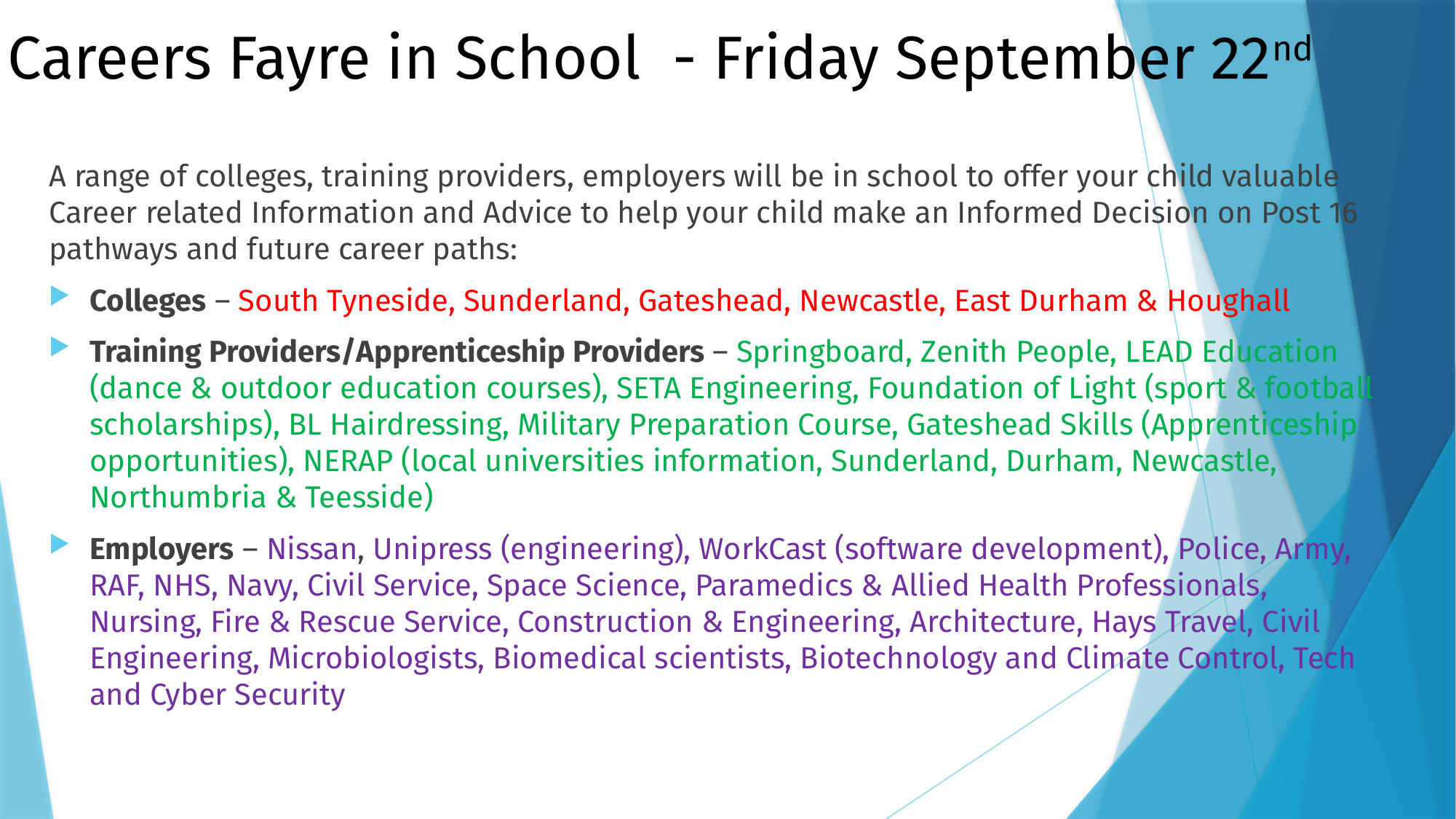

Careers Fayre in School  - Friday September 22nd
A range of colleges, training providers, employers will be in school to offer your child valuable Career related Information and Advice to help your child make an Informed Decision on Post 16 pathways and future career paths:
Colleges – South Tyneside, Sunderland, Gateshead, Newcastle, East Durham & Houghall
Training Providers/Apprenticeship Providers – Springboard, Zenith People, LEAD Education (dance & outdoor education courses), SETA Engineering, Foundation of Light (sport & football scholarships), BL Hairdressing, Military Preparation Course, Gateshead Skills (Apprenticeship opportunities), NERAP (local universities information, Sunderland, Durham, Newcastle, Northumbria & Teesside)
Employers – Nissan, Unipress (engineering), WorkCast (software development), Police, Army, RAF, NHS, Navy, Civil Service, Space Science, Paramedics & Allied Health Professionals, Nursing, Fire & Rescue Service, Construction & Engineering, Architecture, Hays Travel, Civil Engineering, Microbiologists, Biomedical scientists, Biotechnology and Climate Control, Tech and Cyber Security